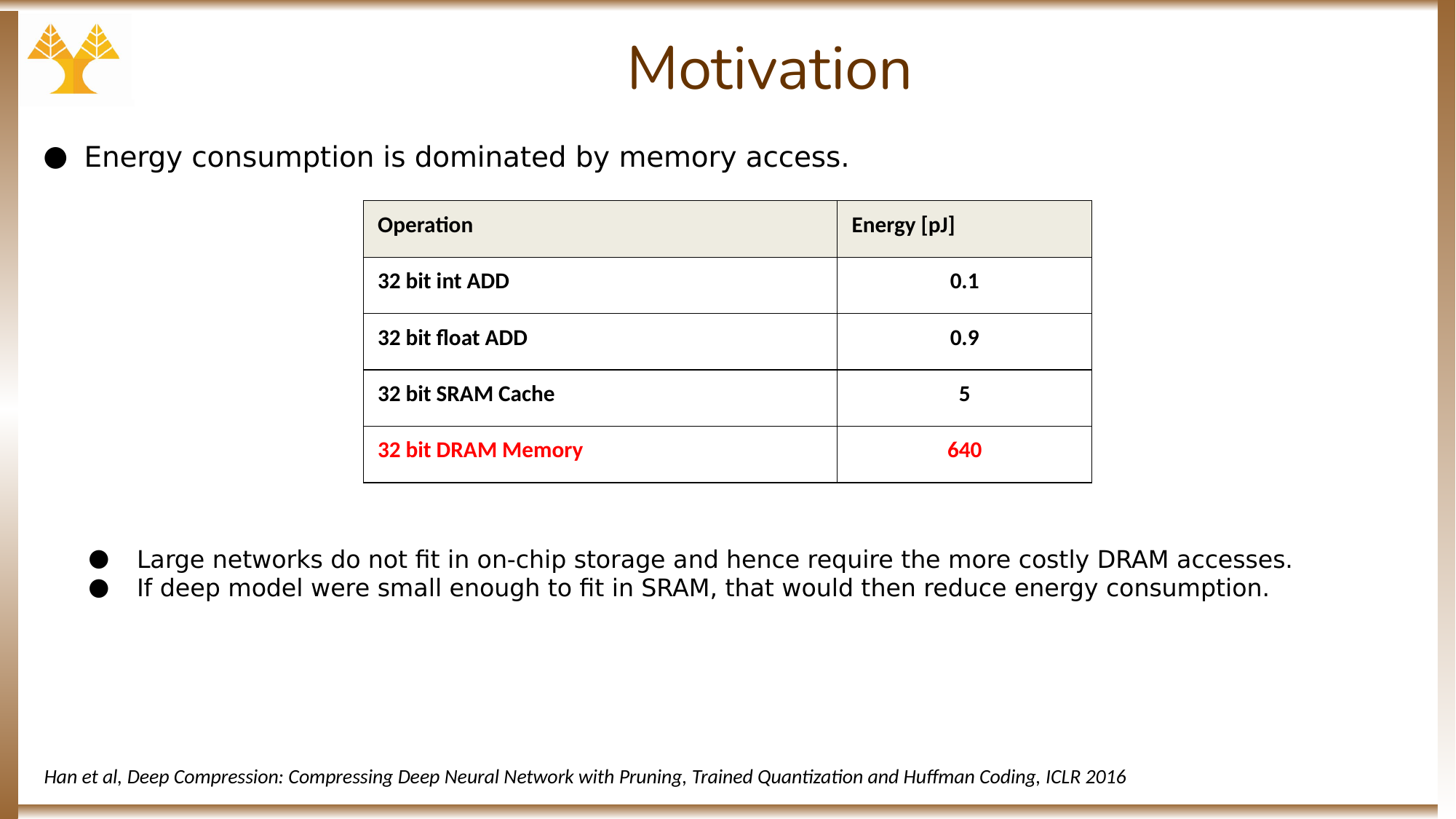

# Motivation
Energy consumption is dominated by memory access.
| Operation | Energy [pJ] |
| --- | --- |
| 32 bit int ADD | 0.1 |
| 32 bit float ADD | 0.9 |
| 32 bit SRAM Cache | 5 |
| 32 bit DRAM Memory | 640 |
Large networks do not fit in on-chip storage and hence require the more costly DRAM accesses.
If deep model were small enough to fit in SRAM, that would then reduce energy consumption.
 Han et al, Deep Compression: Compressing Deep Neural Network with Pruning, Trained Quantization and Huffman Coding, ICLR 2016